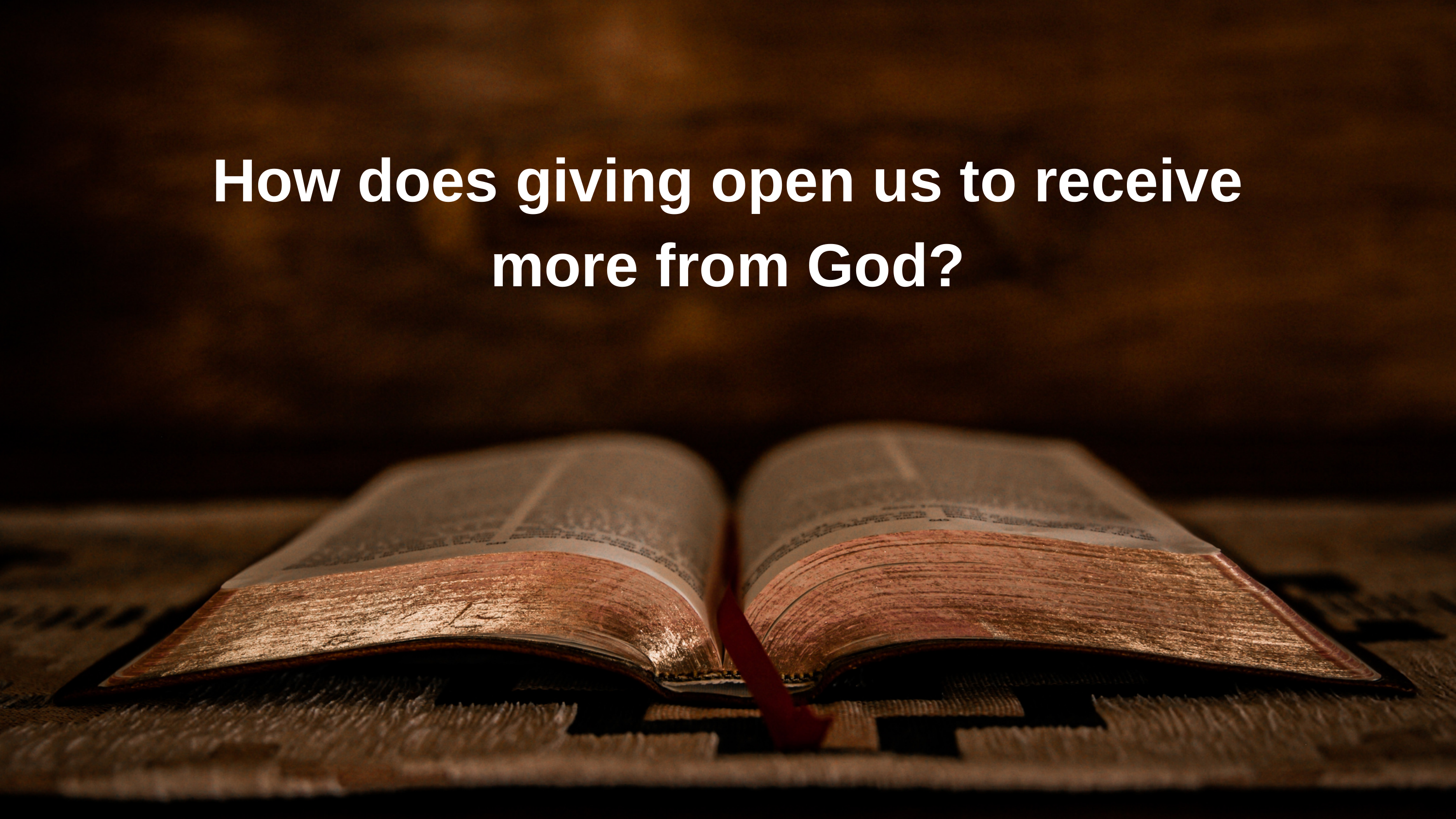

How does giving open us to receive more from God?